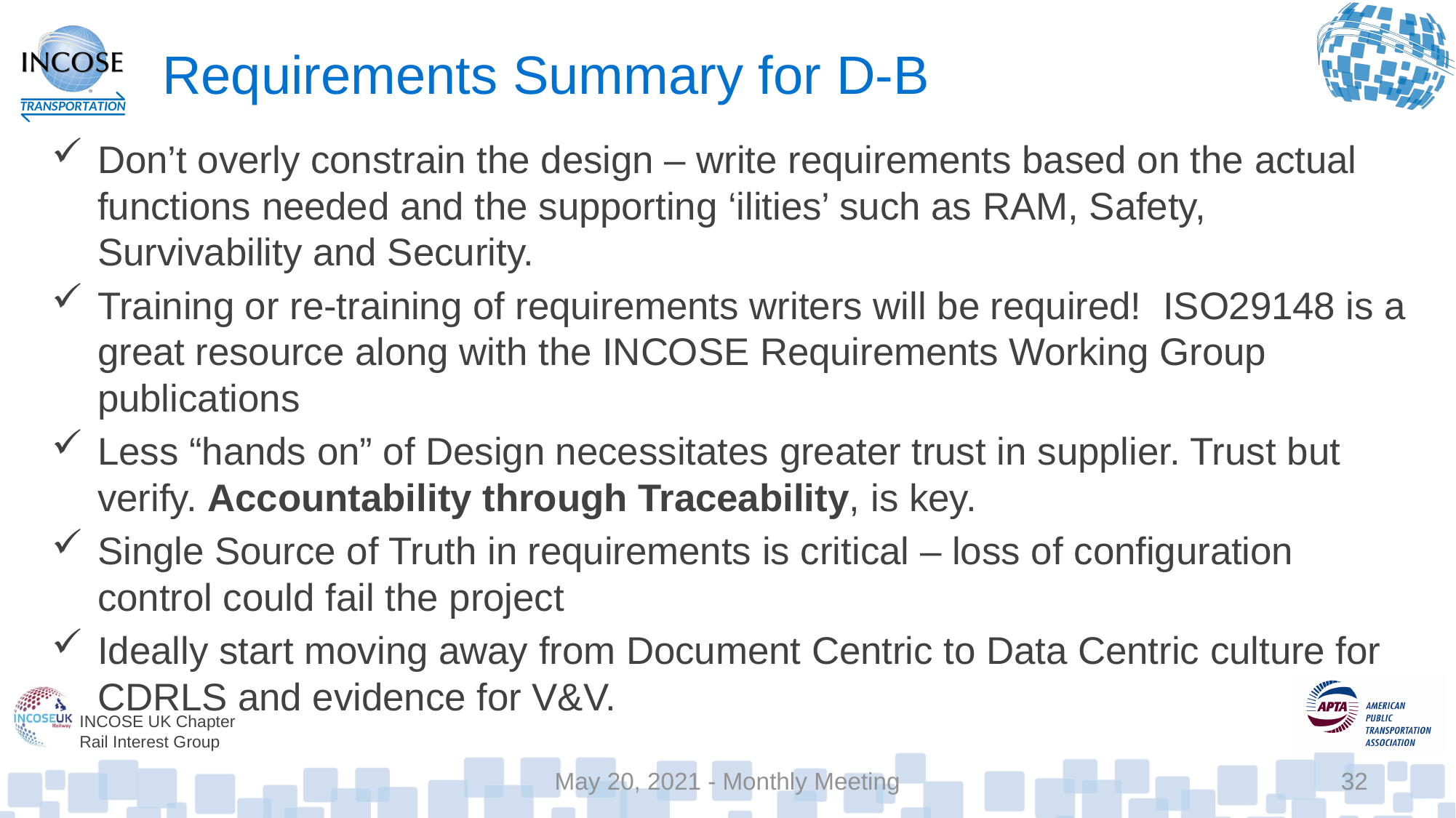

# Requirements Summary for D-B
Don’t overly constrain the design – write requirements based on the actual functions needed and the supporting ‘ilities’ such as RAM, Safety, Survivability and Security.
Training or re-training of requirements writers will be required!  ISO29148 is a great resource along with the INCOSE Requirements Working Group publications
Less “hands on” of Design necessitates greater trust in supplier. Trust but verify. Accountability through Traceability, is key.
Single Source of Truth in requirements is critical – loss of configuration control could fail the project
Ideally start moving away from Document Centric to Data Centric culture for CDRLS and evidence for V&V.
May 20, 2021 - Monthly Meeting
32